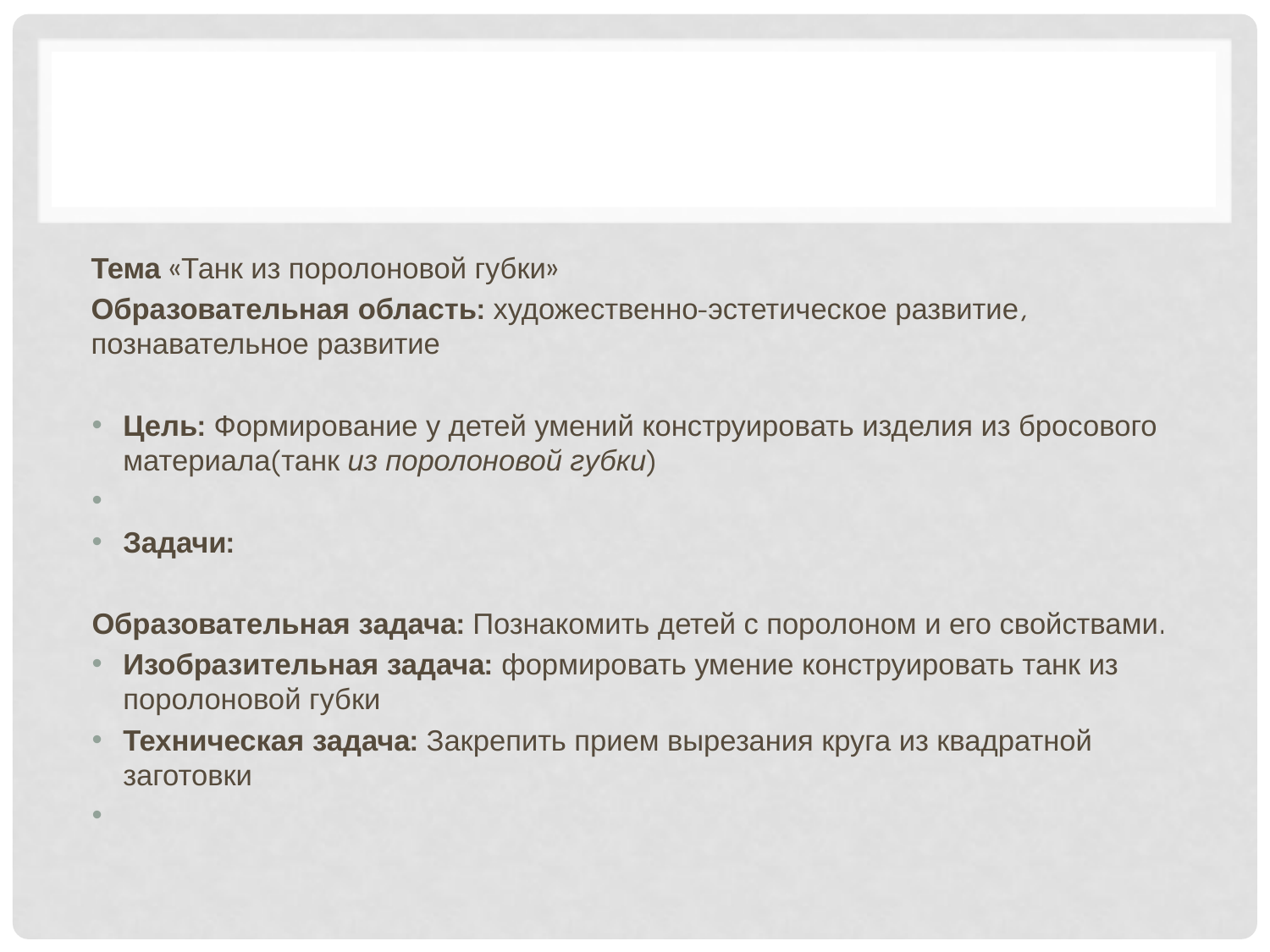

#
Тема «Танк из поролоновой губки»
Образовательная область: художественно-эстетическое развитие, познавательное развитие

Цель: Формирование у детей умений конструировать изделия из бросового материала(танк из поролоновой губки)

Задачи:

Образовательная задача: Познакомить детей с поролоном и его свойствами.
Изобразительная задача: формировать умение конструировать танк из поролоновой губки
Техническая задача: Закрепить прием вырезания круга из квадратной заготовки